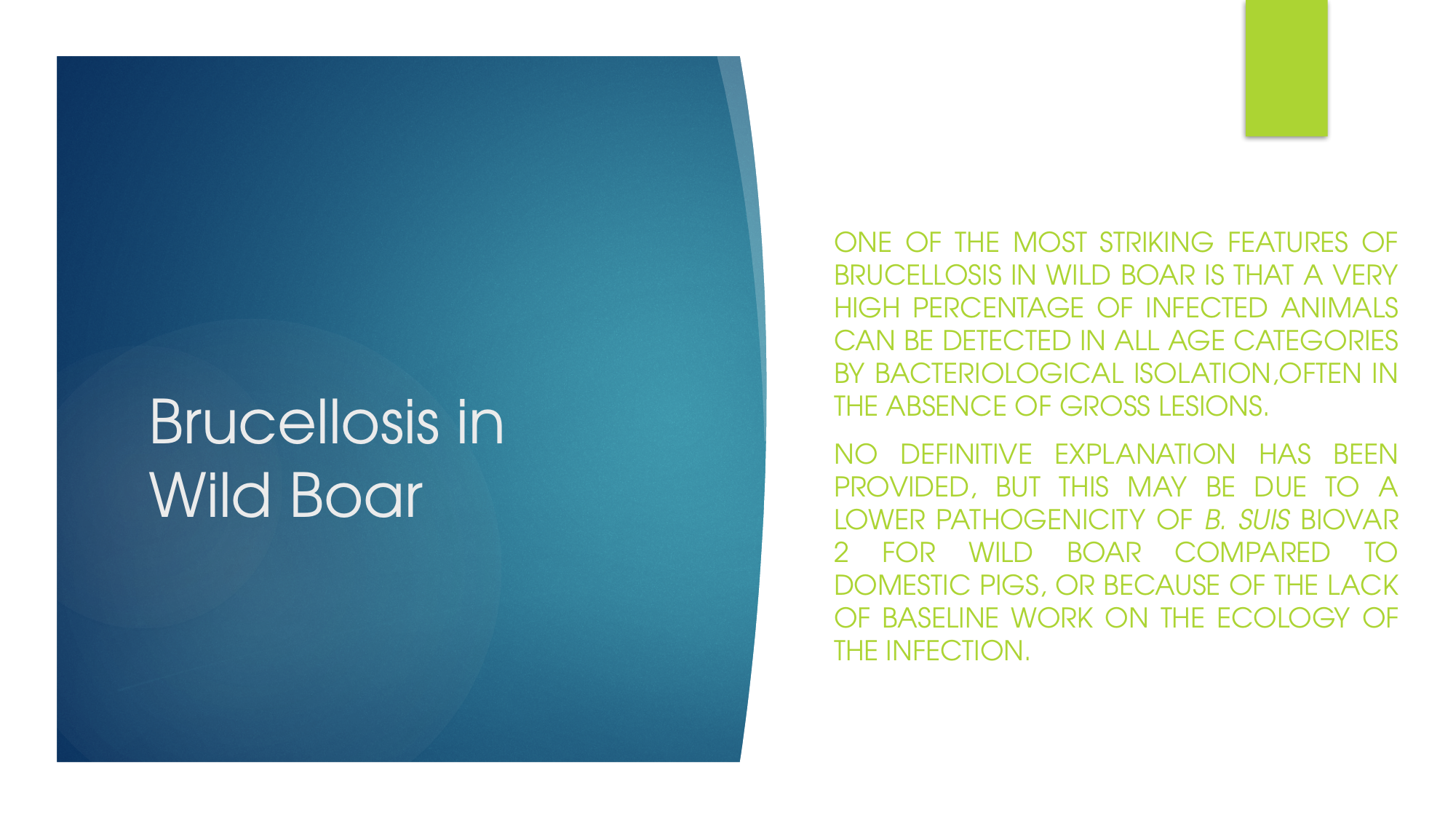

One of the most striking features of brucellosis in wild boar is that a very high percentage of infected animals can be detected in all age categories by bacteriological isolation,often in the absence of gross lesions.
No definitive explanation has been provided, but this may be due to a lower pathogenicity of B. suis biovar 2 for wild boar compared to domestic pigs, or because of the lack of baseline work on the ecology of the infection.
# Brucellosis in Wild Boar